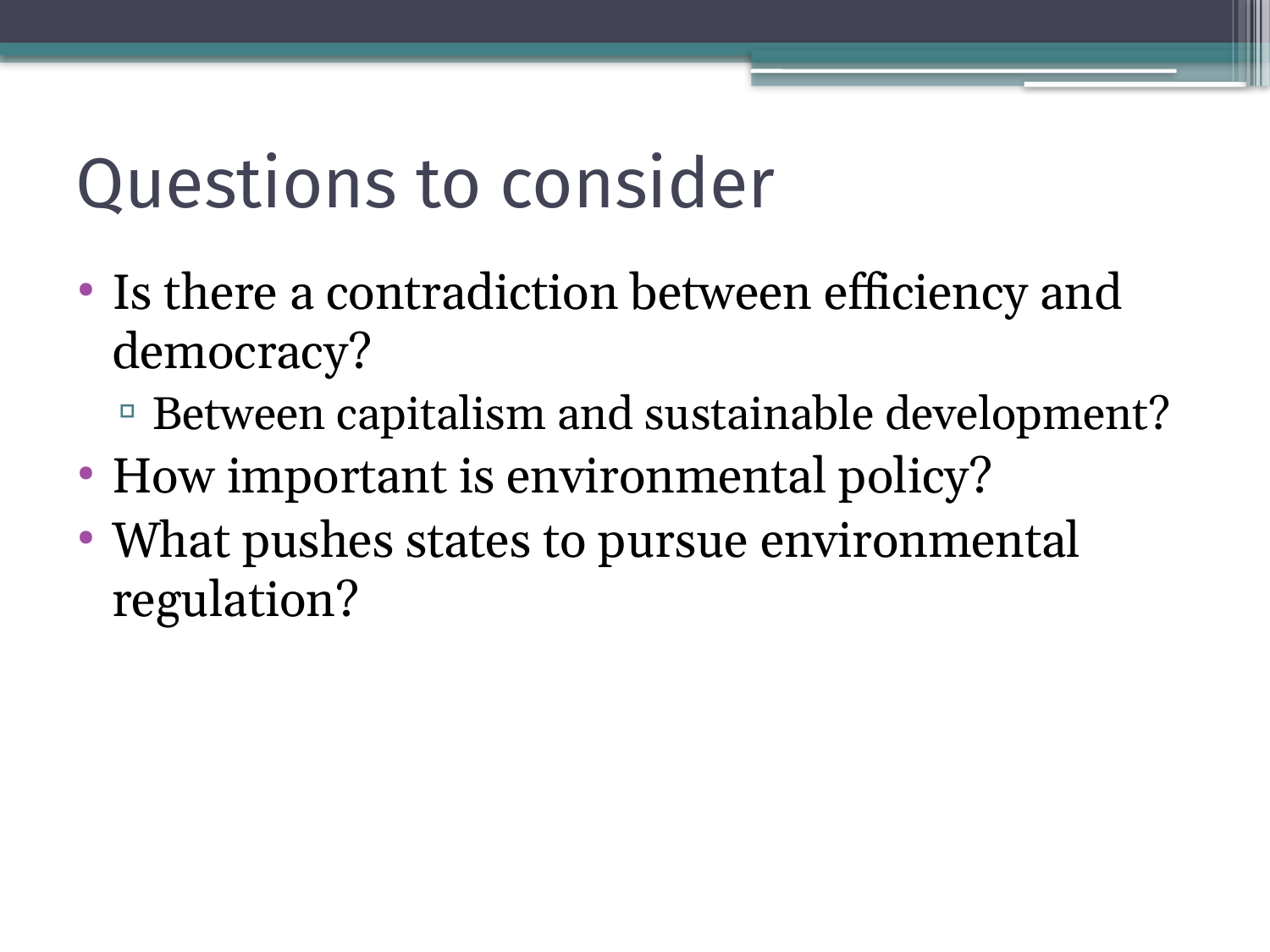

# Questions to consider
Is there a contradiction between efficiency and democracy?
Between capitalism and sustainable development?
How important is environmental policy?
What pushes states to pursue environmental regulation?